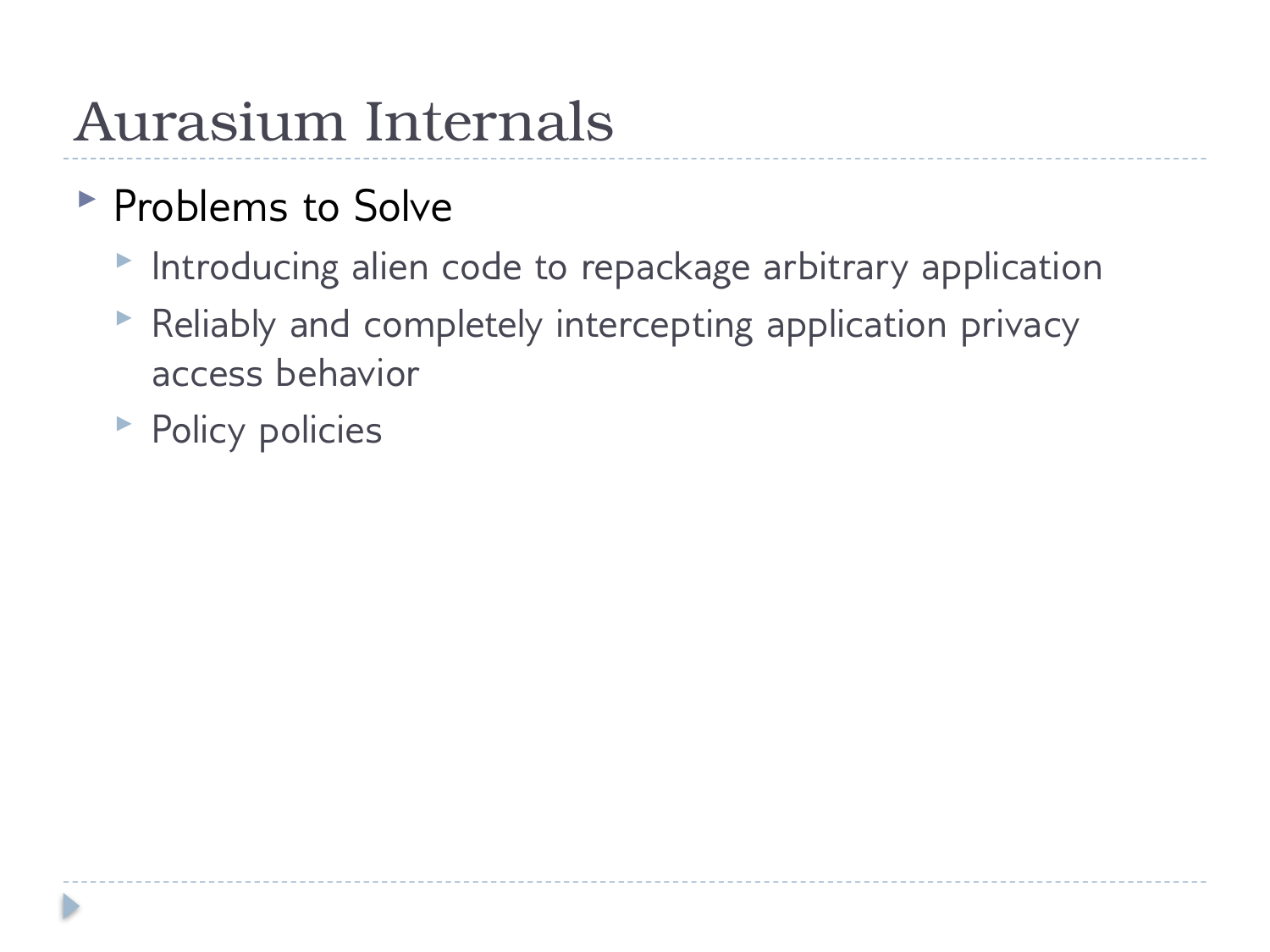

# Aurasium Internals
Problems to Solve
Introducing alien code to repackage arbitrary application
Reliably and completely intercepting application privacy access behavior
Policy policies